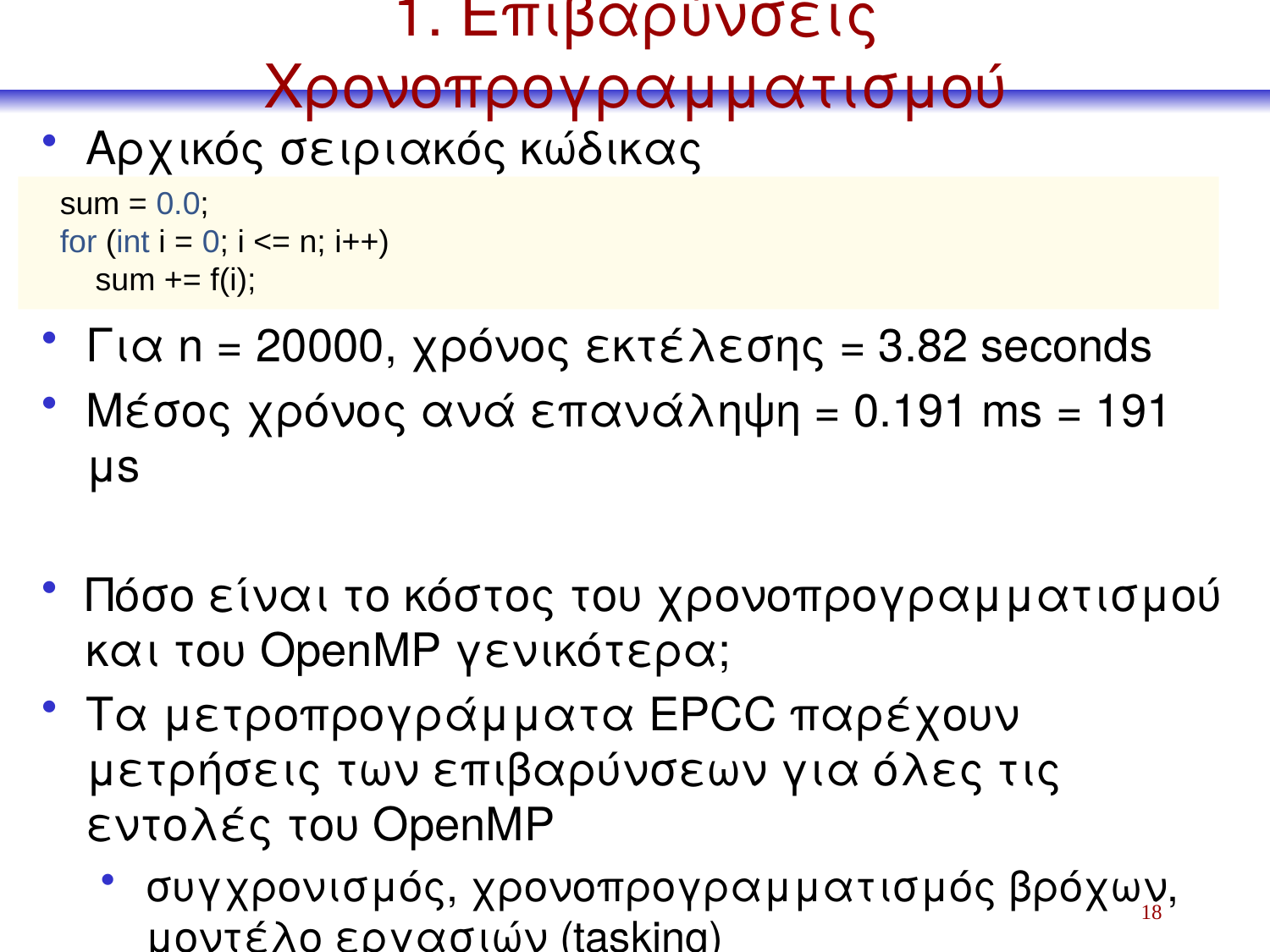

# 1. Επιβαρύνσεις Χρονοπρογραμματισμού
Αρχικός σειριακός κώδικας

Για n = 20000, χρόνος εκτέλεσης = 3.82 seconds
Μέσος χρόνος ανά επανάληψη = 0.191 ms = 191 μs

Πόσο είναι το κόστος του χρονοπρογραμματισμού και του OpenMP γενικότερα;
Τα μετροπρογράμματα EPCC παρέχουν μετρήσεις των επιβαρύνσεων για όλες τις εντολές του OpenMP
συγχρονισμός, χρονοπρογραμματισμός βρόχων, μοντέλο εργασιών (tasking)
κώδικας: https://www.epcc.ed.ac.uk/
    sum = 0.0;
    for (int i = 0; i <= n; i++)
        sum += f(i);
18